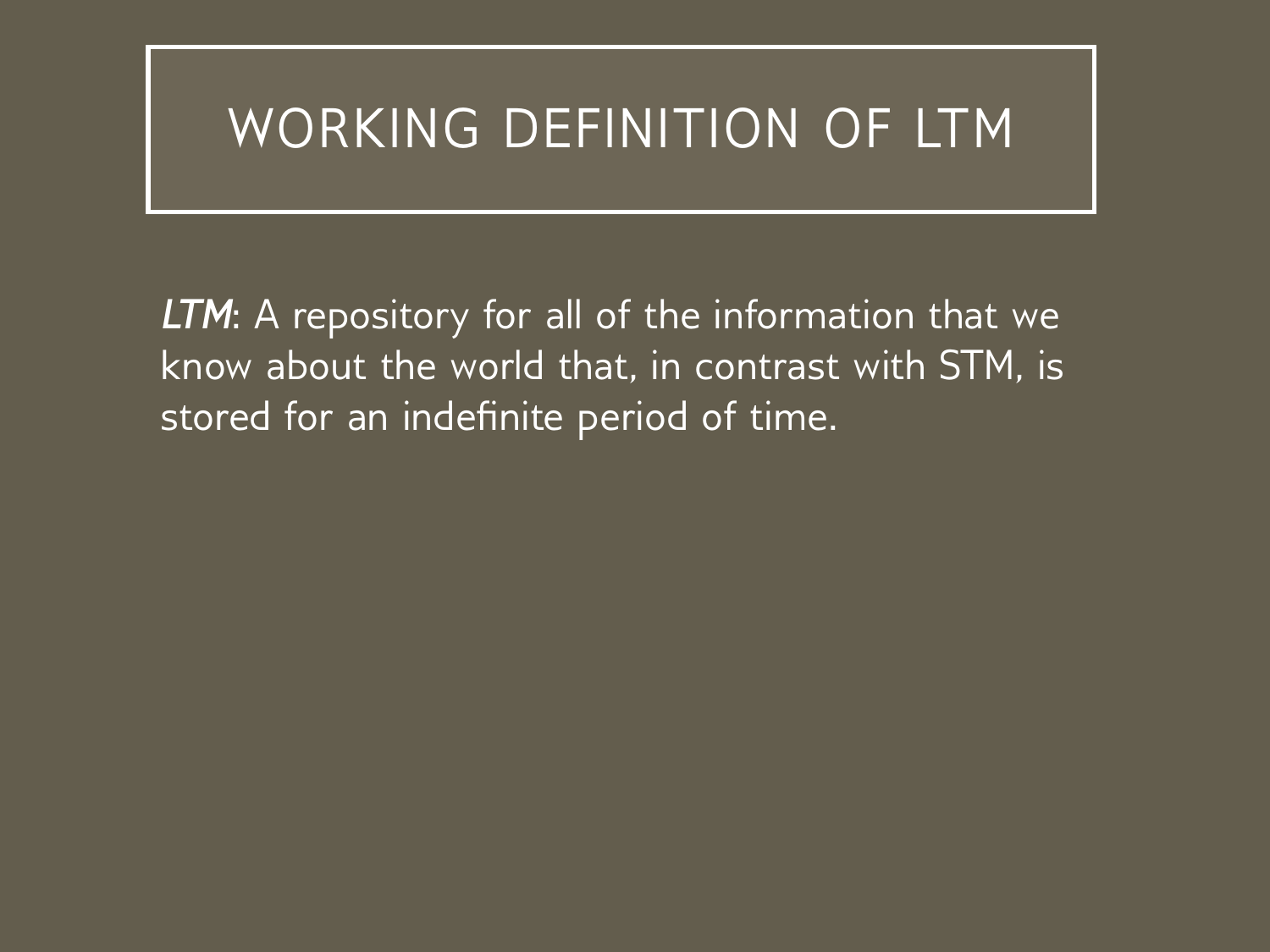

# Working Definition of LTM
LTM: A repository for all of the information that we know about the world that, in contrast with STM, is stored for an indefinite period of time.